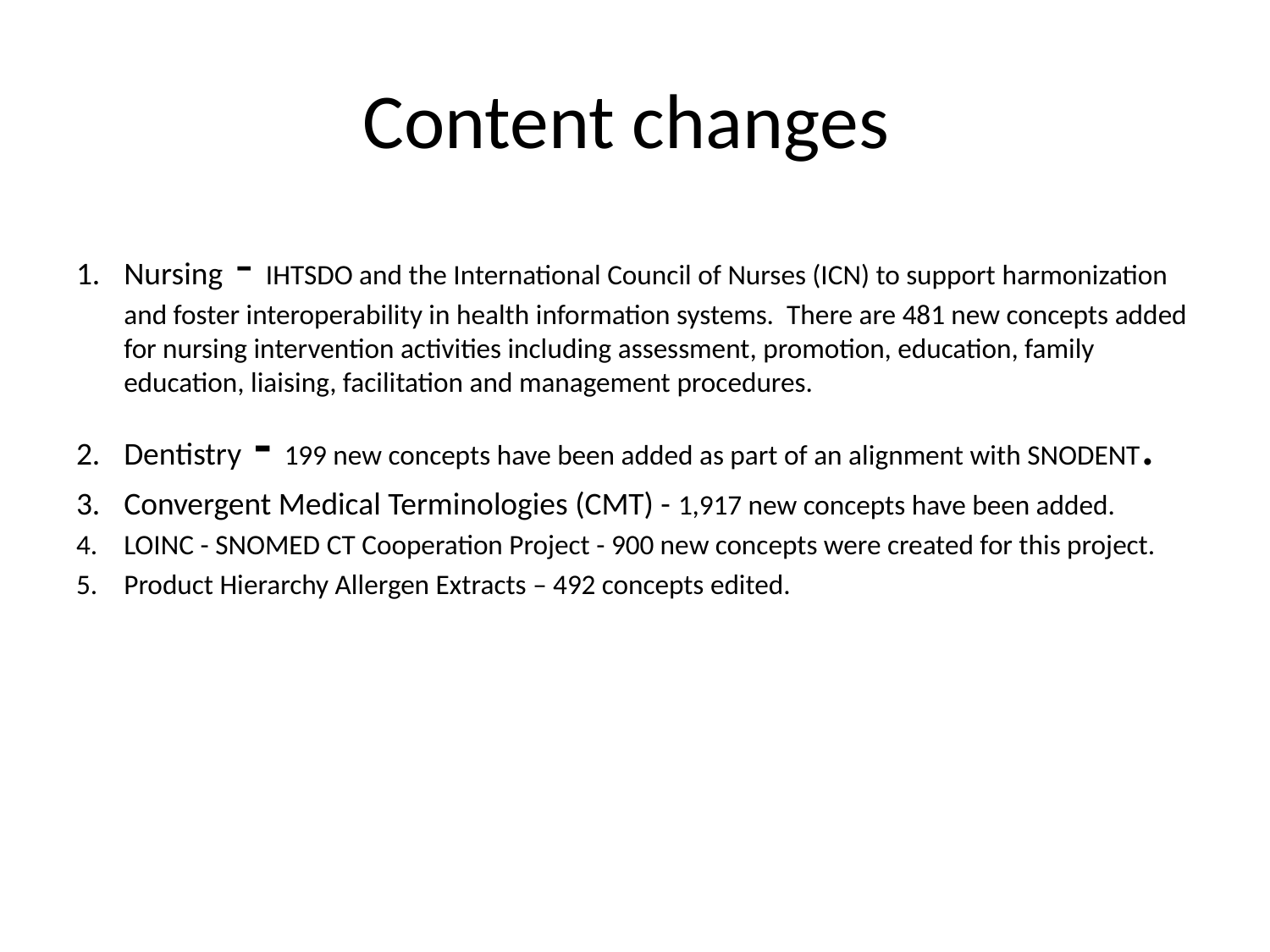

# Content changes
Nursing - IHTSDO and the International Council of Nurses (ICN) to support harmonization and foster interoperability in health information systems.  There are 481 new concepts added for nursing intervention activities including assessment, promotion, education, family education, liaising, facilitation and management procedures.
Dentistry - 199 new concepts have been added as part of an alignment with SNODENT.
Convergent Medical Terminologies (CMT) - 1,917 new concepts have been added.
LOINC - SNOMED CT Cooperation Project - 900 new concepts were created for this project.
Product Hierarchy Allergen Extracts – 492 concepts edited.